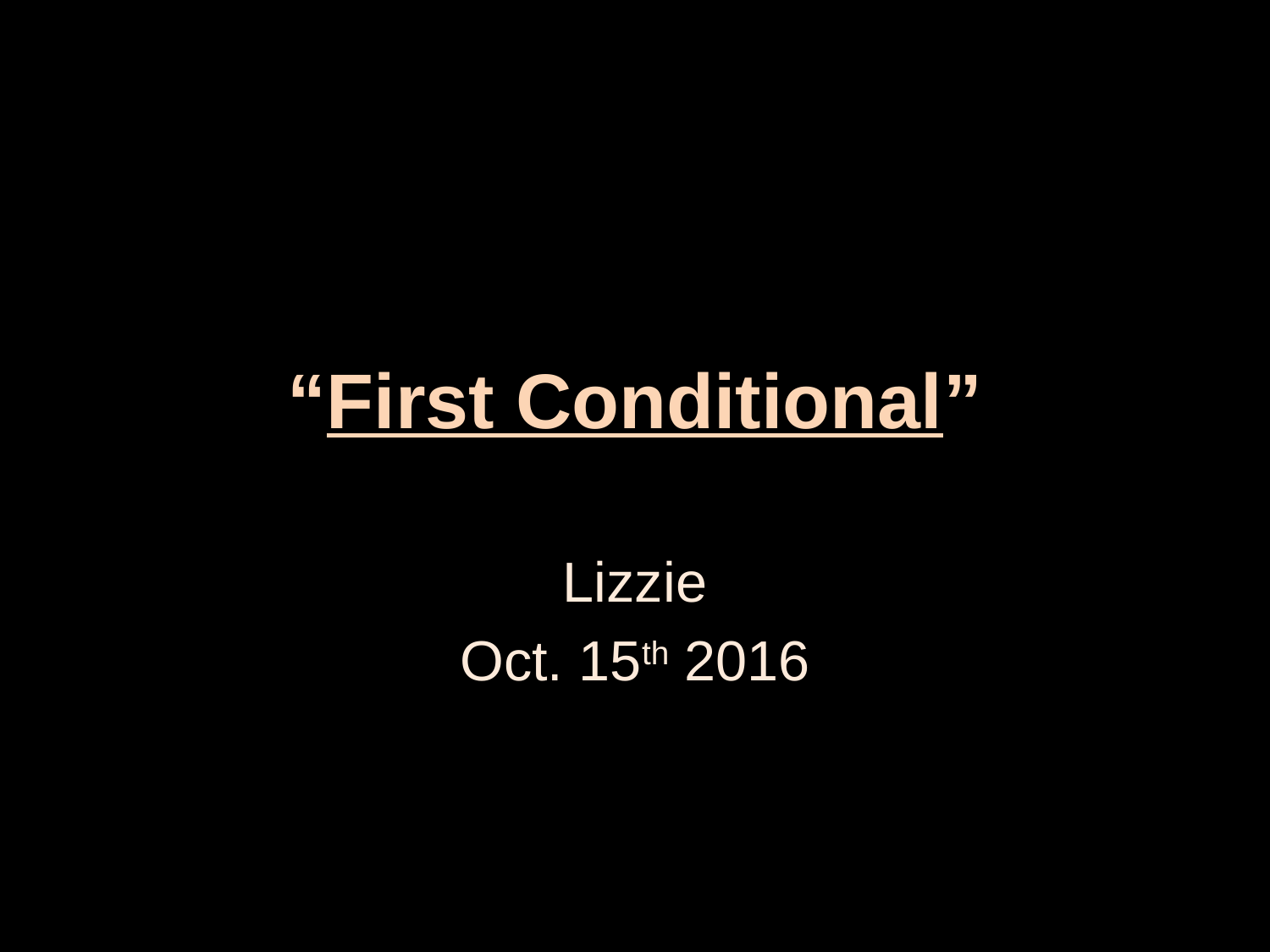

# “First Conditional”
Lizzie
Oct. 15th 2016